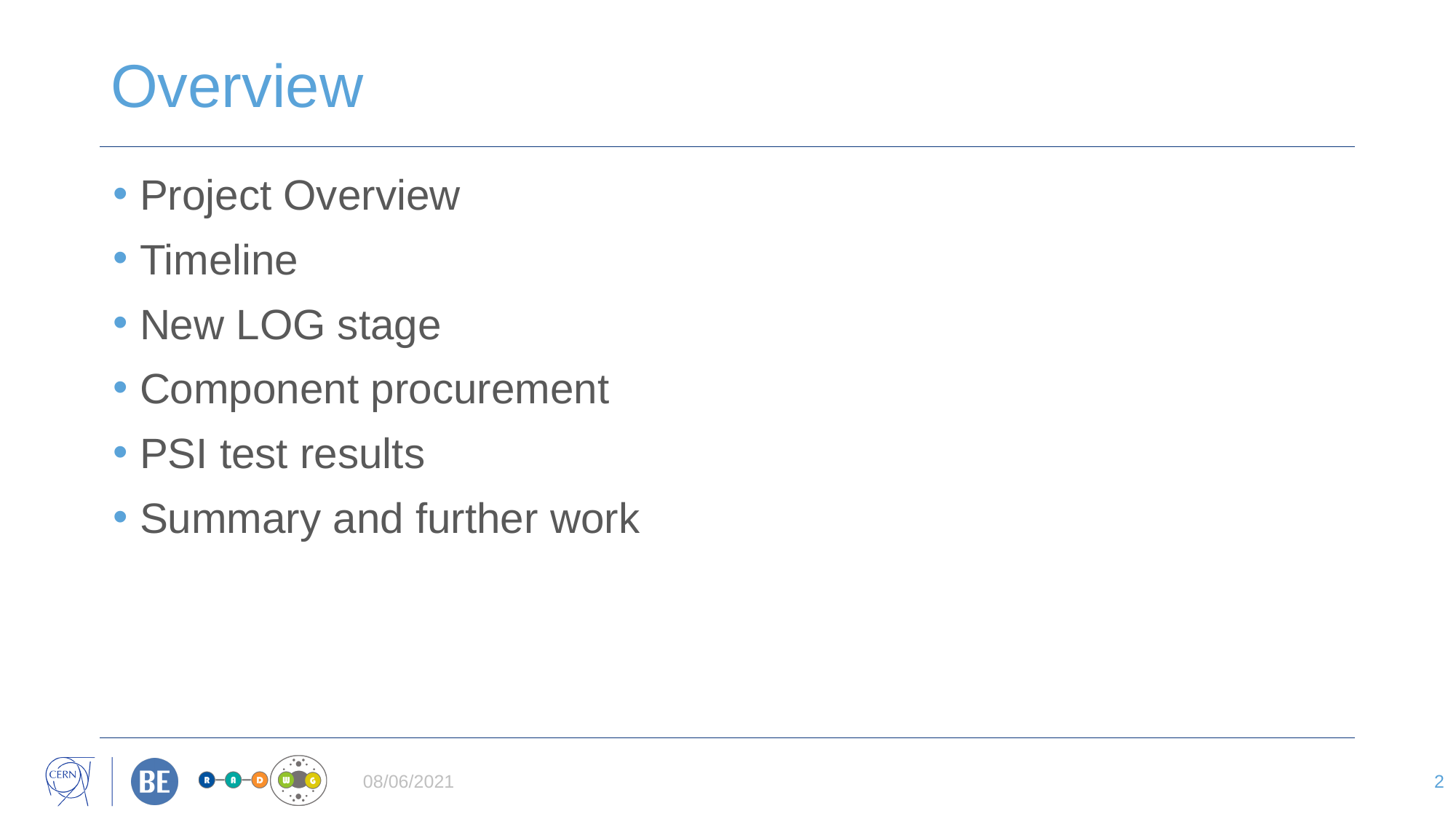

# Overview
Project Overview
Timeline
New LOG stage
Component procurement
PSI test results
Summary and further work

08/06/2021
2